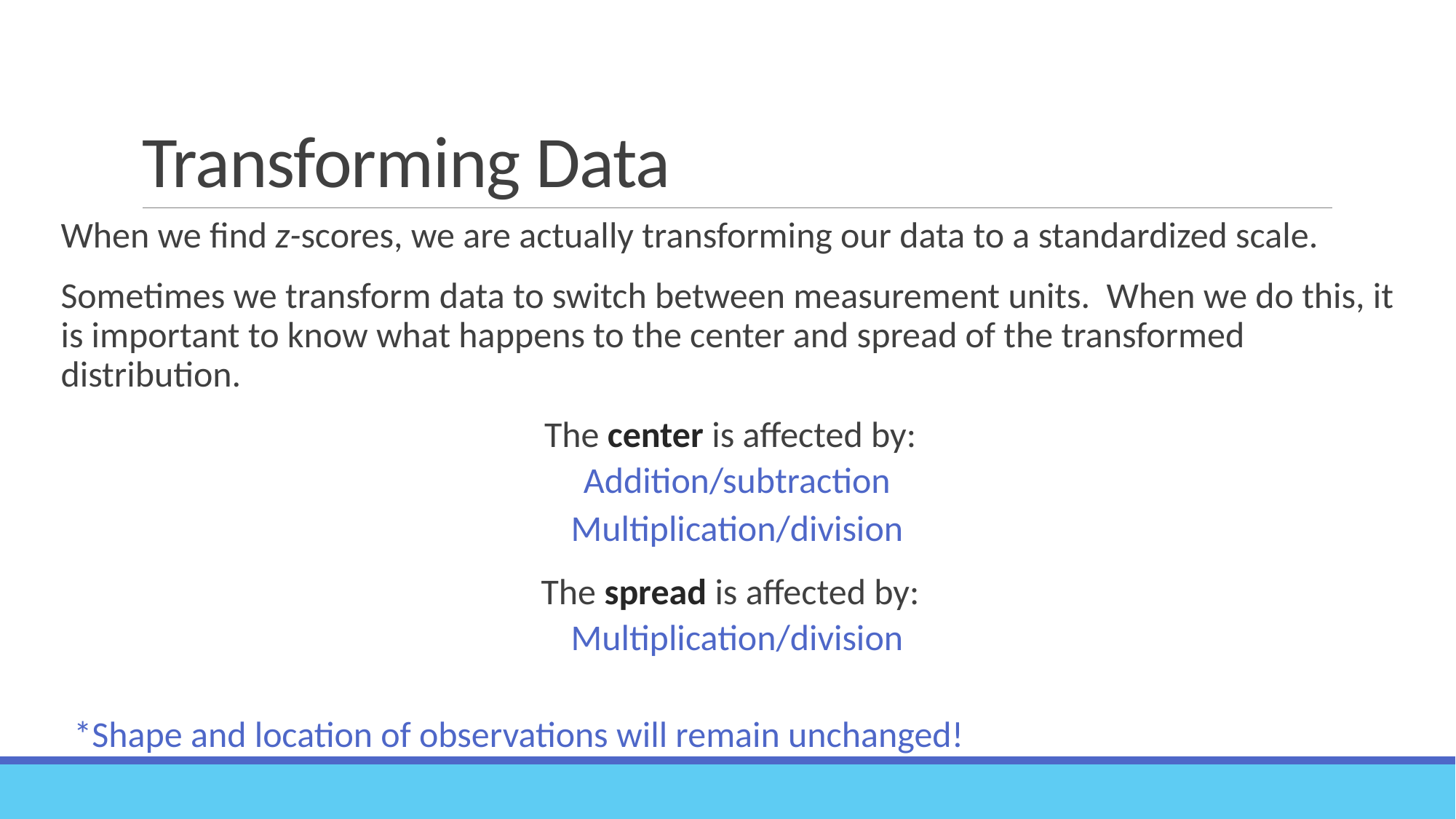

# Transforming Data
When we find z-scores, we are actually transforming our data to a standardized scale.
Sometimes we transform data to switch between measurement units.  When we do this, it is important to know what happens to the center and spread of the transformed distribution.
The center is affected by:
Addition/subtraction
Multiplication/division
The spread is affected by:
Multiplication/division

*Shape and location of observations will remain unchanged!